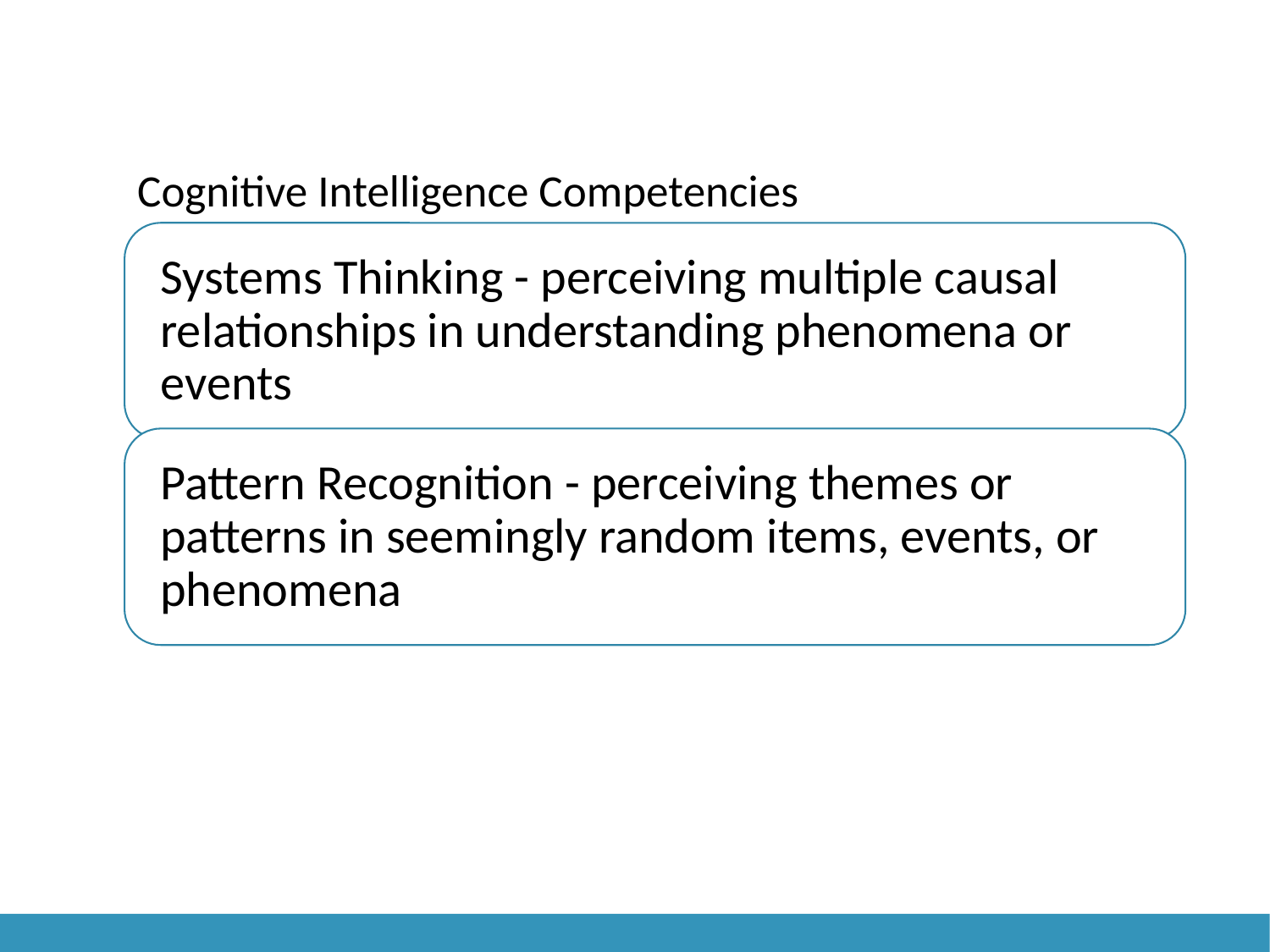

# Cognitive Intelligence Competencies
Systems Thinking - perceiving multiple causal relationships in understanding phenomena or events
Pattern Recognition - perceiving themes or patterns in seemingly random items, events, or phenomena